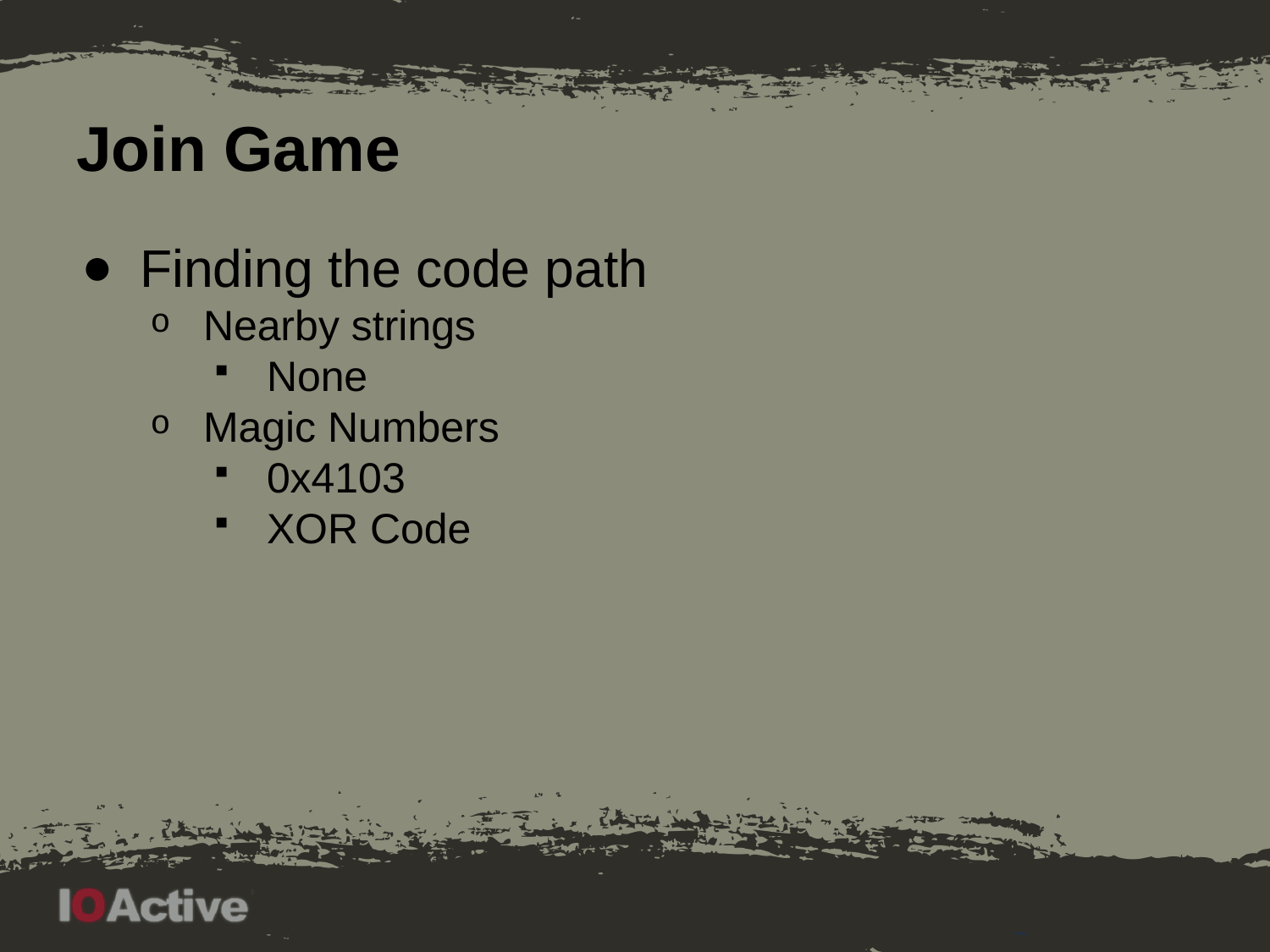

# Join Game
Finding the code path
Nearby strings
None
Magic Numbers
0x4103
XOR Code